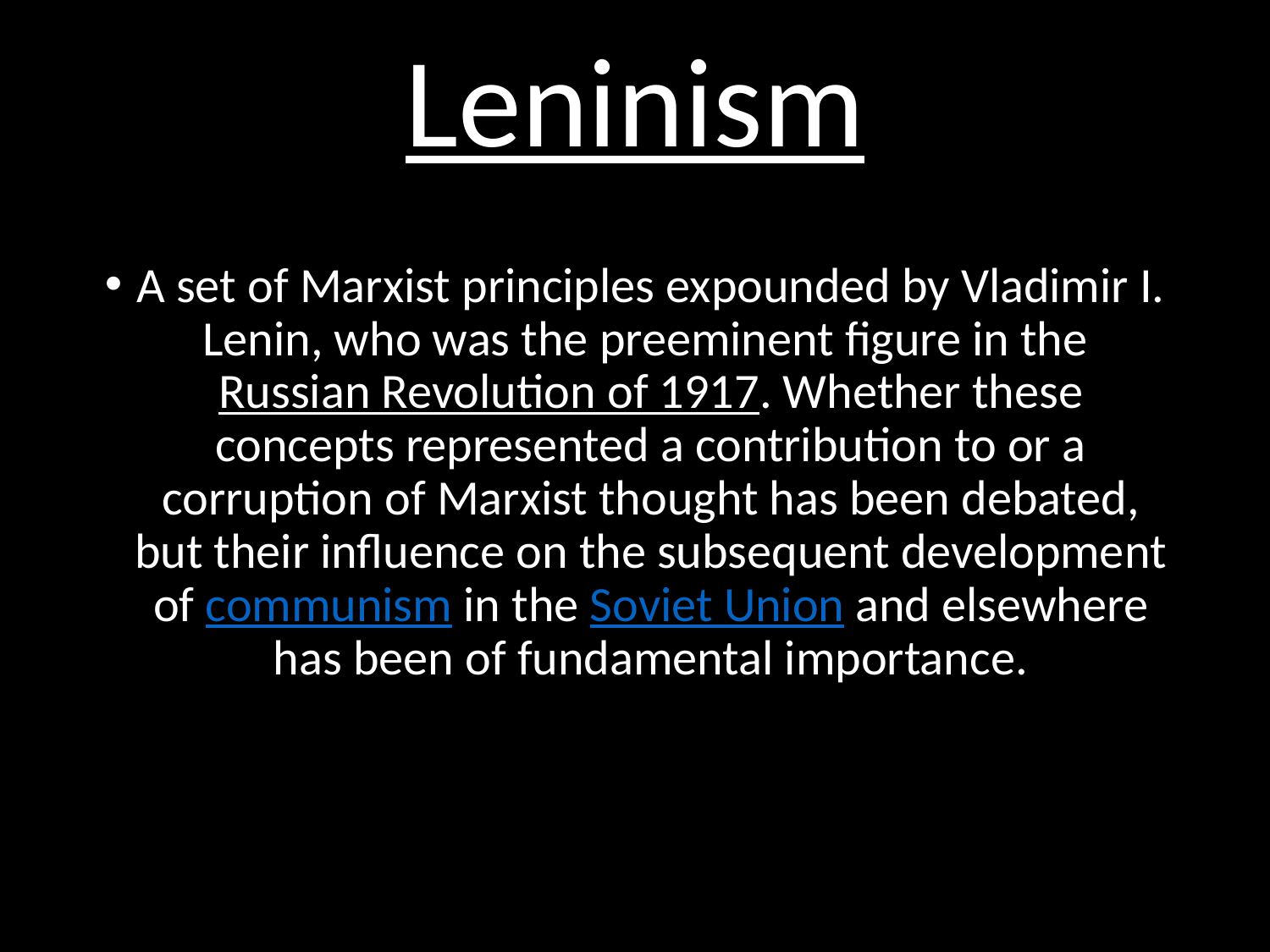

# Leninism
A set of Marxist principles expounded by Vladimir I. Lenin, who was the preeminent figure in the Russian Revolution of 1917. Whether these concepts represented a contribution to or a corruption of Marxist thought has been debated, but their influence on the subsequent development of communism in the Soviet Union and elsewhere has been of fundamental importance.